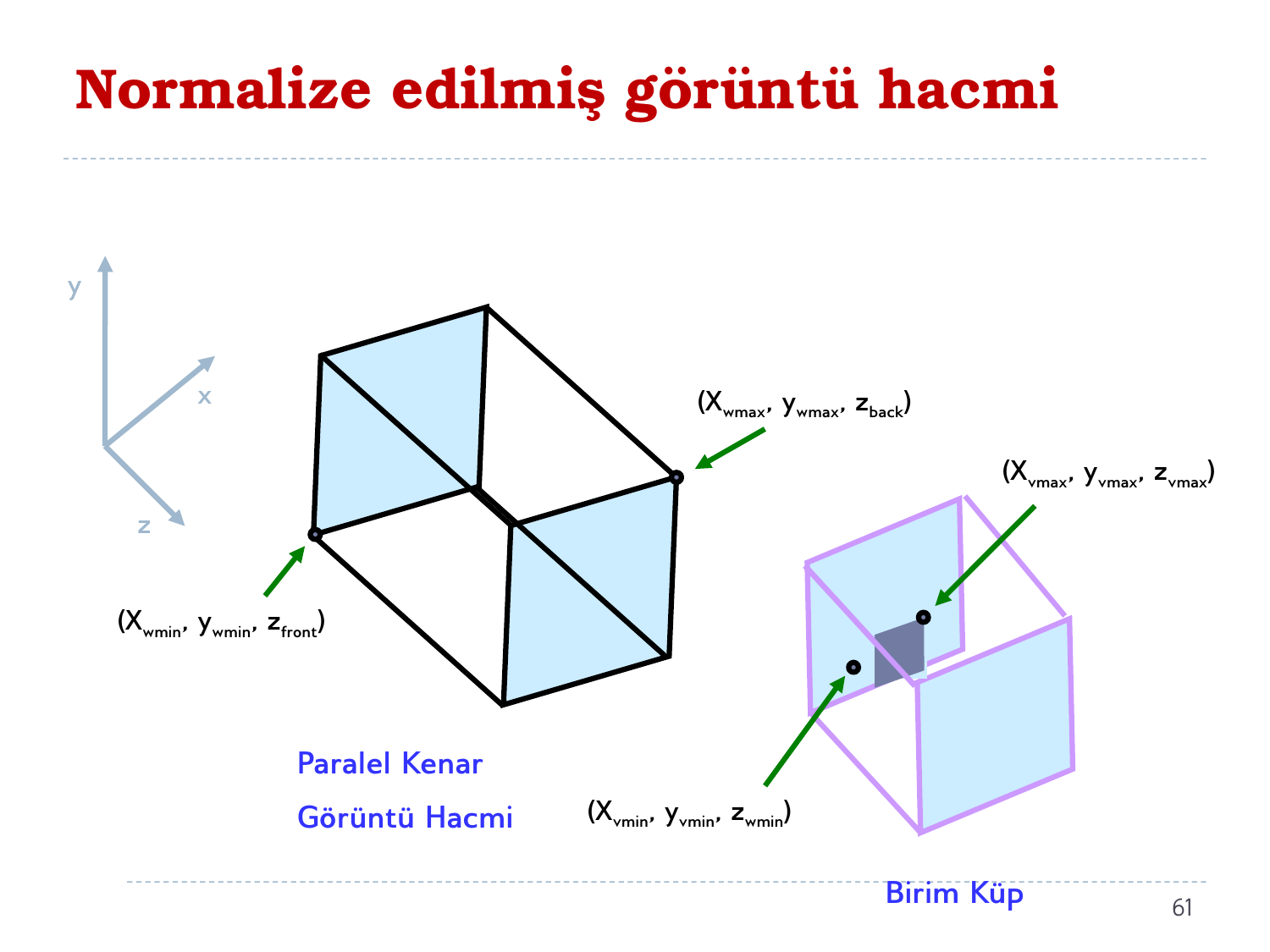

# Normalize edilmiş görüntü hacmi

y

x
(Xwmax, ywmax, zback)

(Xvmax, yvmax, zvmax)

z

(Xwmin, ywmin, zfront)

Paralel Kenar
Görüntü Hacmi
(Xvmin, yvmin, zwmin)
Birim Küp
61